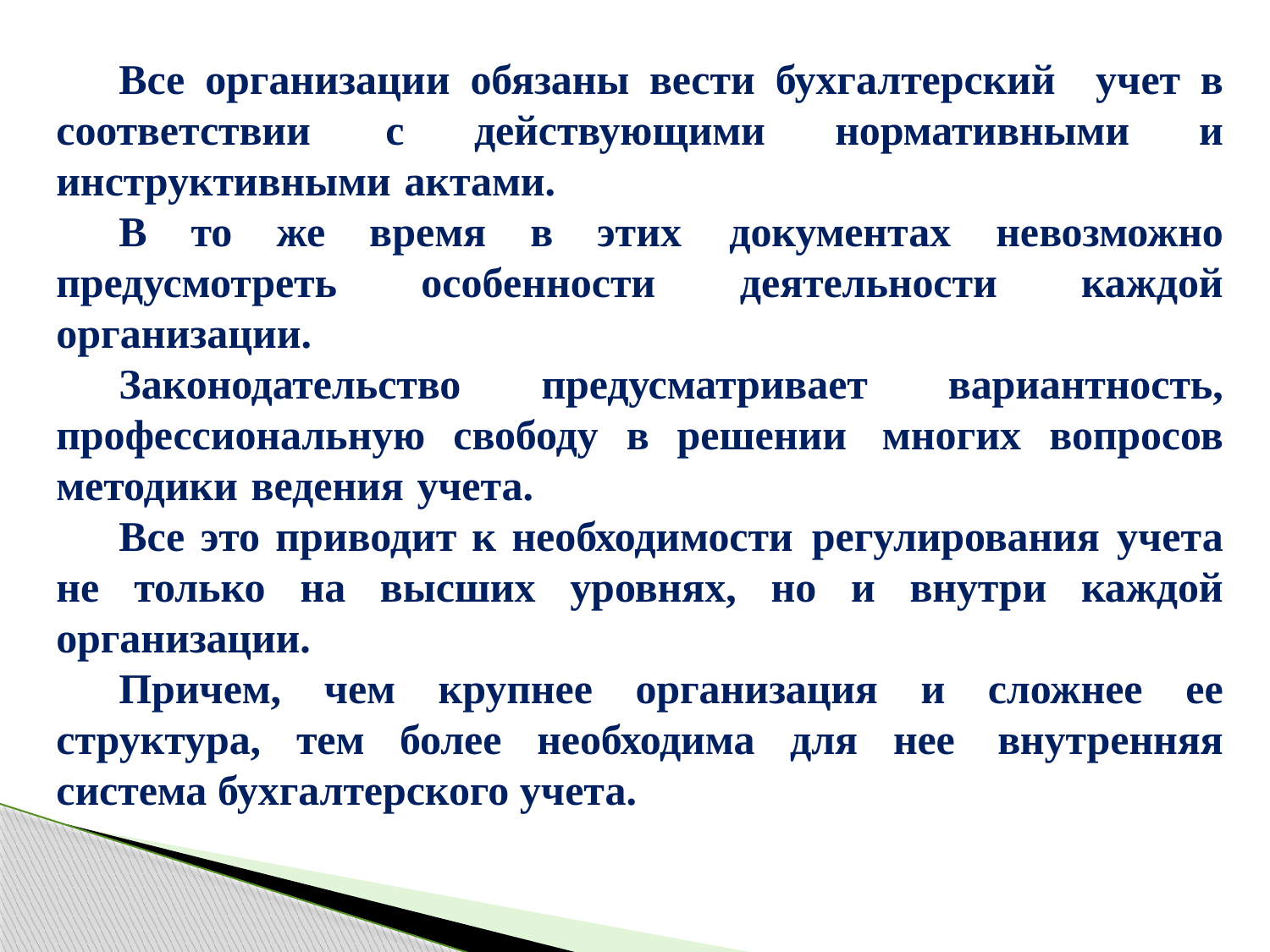

Все организации обязаны вести бухгалтерский  учет в соответствии с действующими нормативными и инструктивными актами.
В то же время в этих документах невозможно предусмотреть особенности деятельности каждой организации.
Законодательство предусматривает вариантность, профессиональную свободу в решении многих вопросов методики ведения учета.
Все это приводит к необходимости регулирования учета не только на высших уровнях, но и внутри каждой организации.
Причем, чем крупнее организация и сложнее ее структура, тем более необходима для нее внутренняя система бухгалтерского учета.